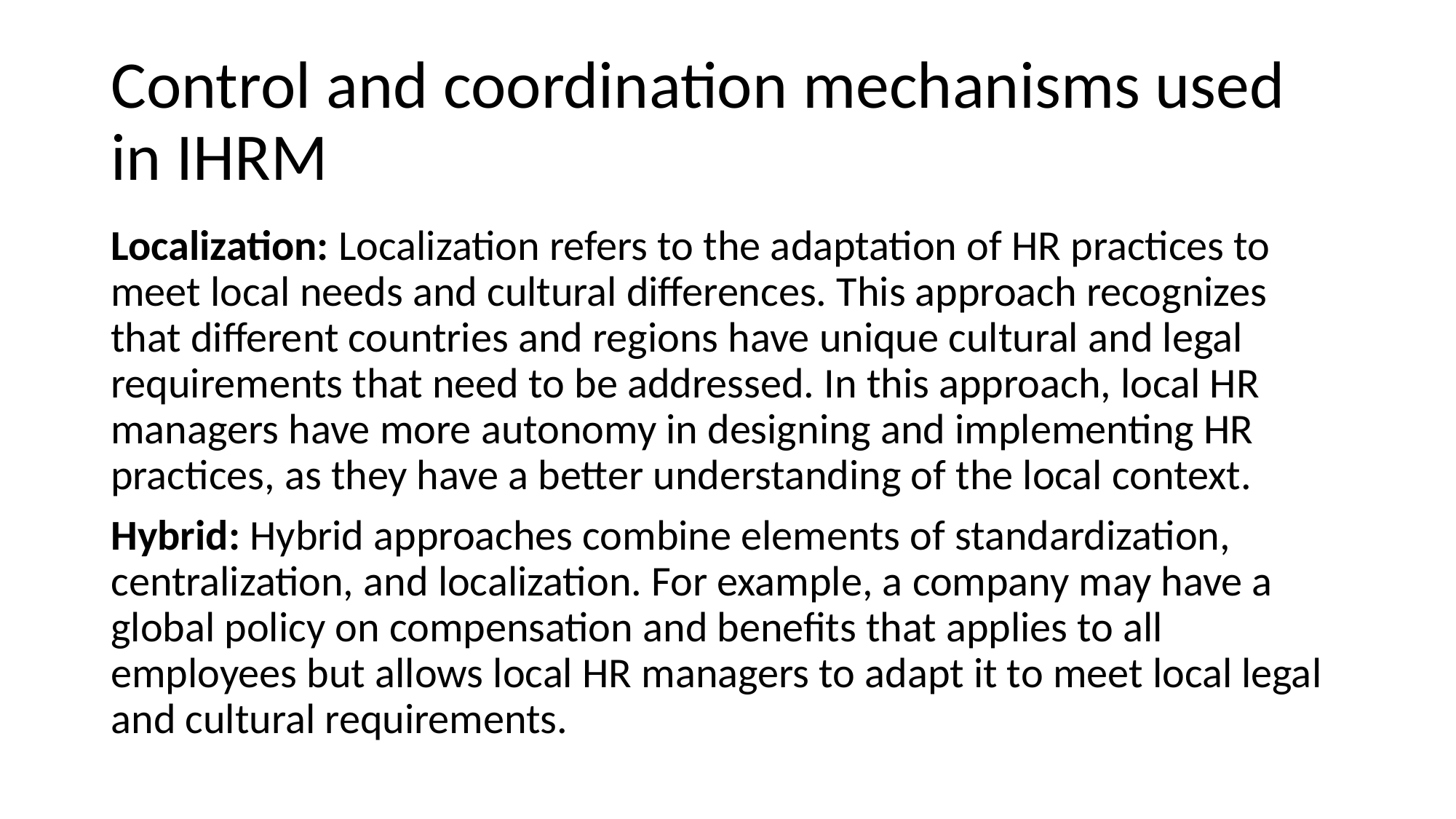

# Control and coordination mechanisms used in IHRM
Localization: Localization refers to the adaptation of HR practices to meet local needs and cultural differences. This approach recognizes that different countries and regions have unique cultural and legal requirements that need to be addressed. In this approach, local HR managers have more autonomy in designing and implementing HR practices, as they have a better understanding of the local context.
Hybrid: Hybrid approaches combine elements of standardization, centralization, and localization. For example, a company may have a global policy on compensation and benefits that applies to all employees but allows local HR managers to adapt it to meet local legal and cultural requirements.